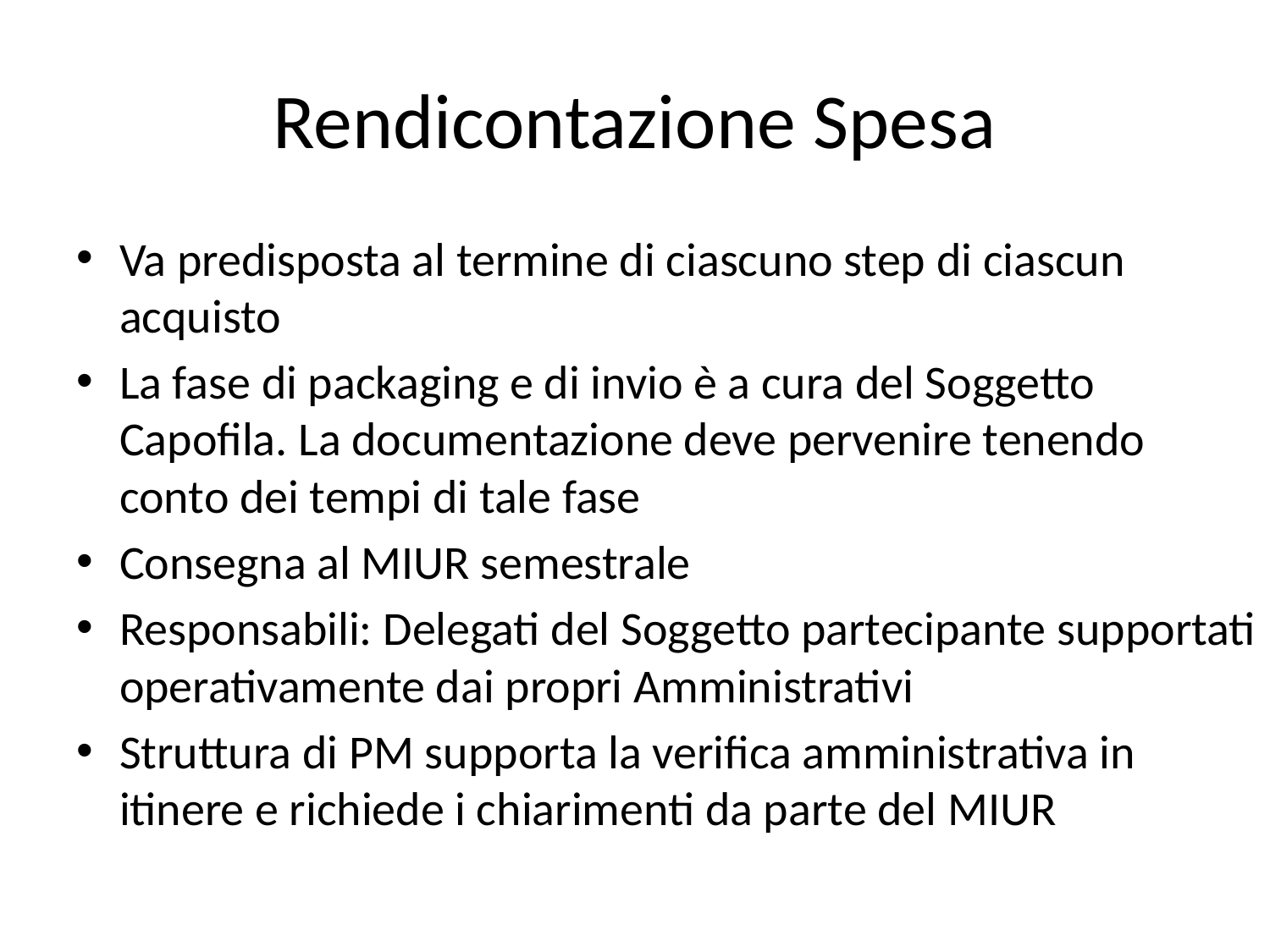

# Rendicontazione Spesa
Va predisposta al termine di ciascuno step di ciascun acquisto
La fase di packaging e di invio è a cura del Soggetto Capofila. La documentazione deve pervenire tenendo conto dei tempi di tale fase
Consegna al MIUR semestrale
Responsabili: Delegati del Soggetto partecipante supportati operativamente dai propri Amministrativi
Struttura di PM supporta la verifica amministrativa in itinere e richiede i chiarimenti da parte del MIUR